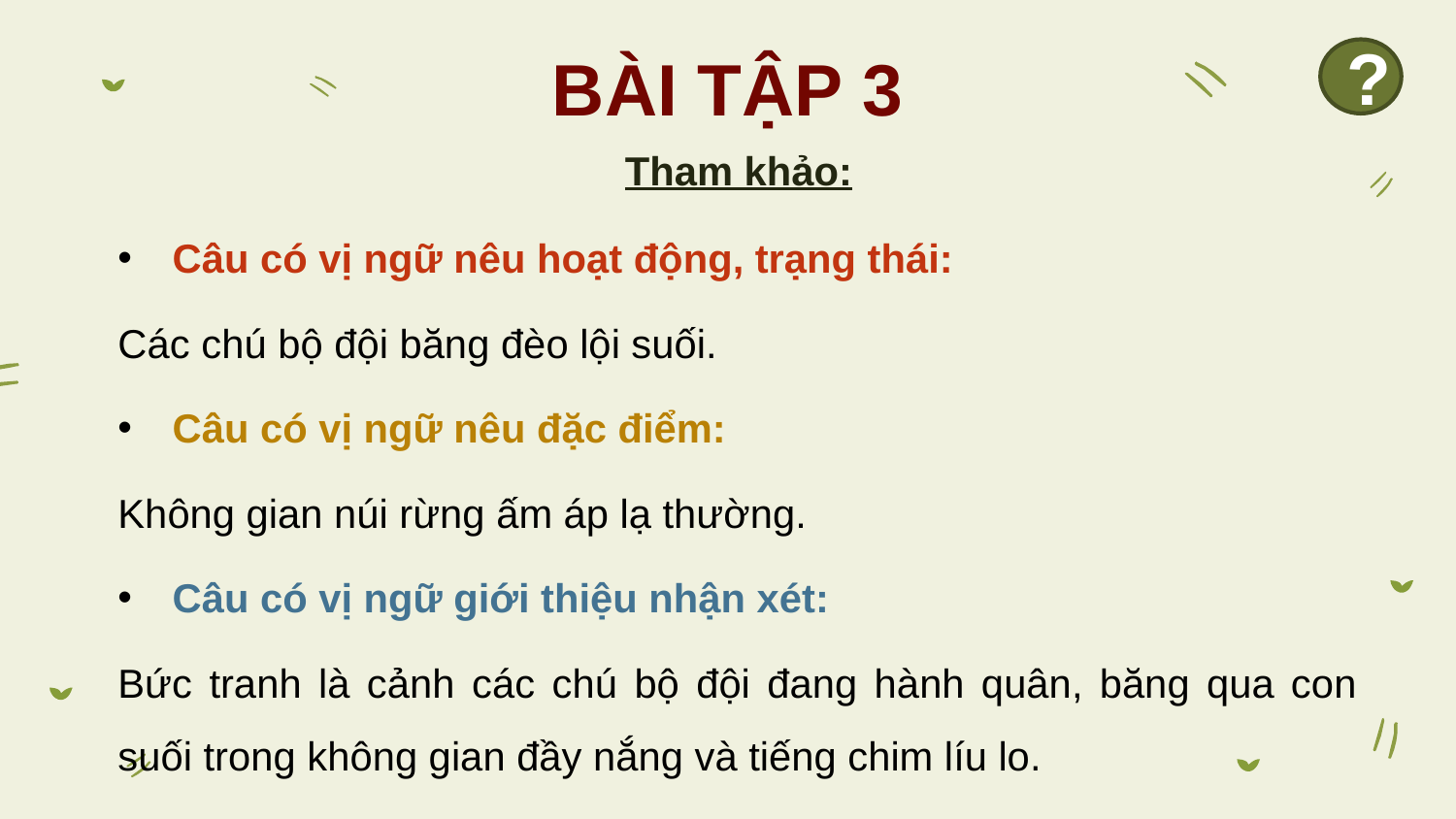

BÀI TẬP 3
?
Tham khảo:
Câu có vị ngữ nêu hoạt động, trạng thái:
Các chú bộ đội băng đèo lội suối.
Câu có vị ngữ nêu đặc điểm:
Không gian núi rừng ấm áp lạ thường.
Câu có vị ngữ giới thiệu nhận xét:
Bức tranh là cảnh các chú bộ đội đang hành quân, băng qua con suối trong không gian đầy nắng và tiếng chim líu lo.